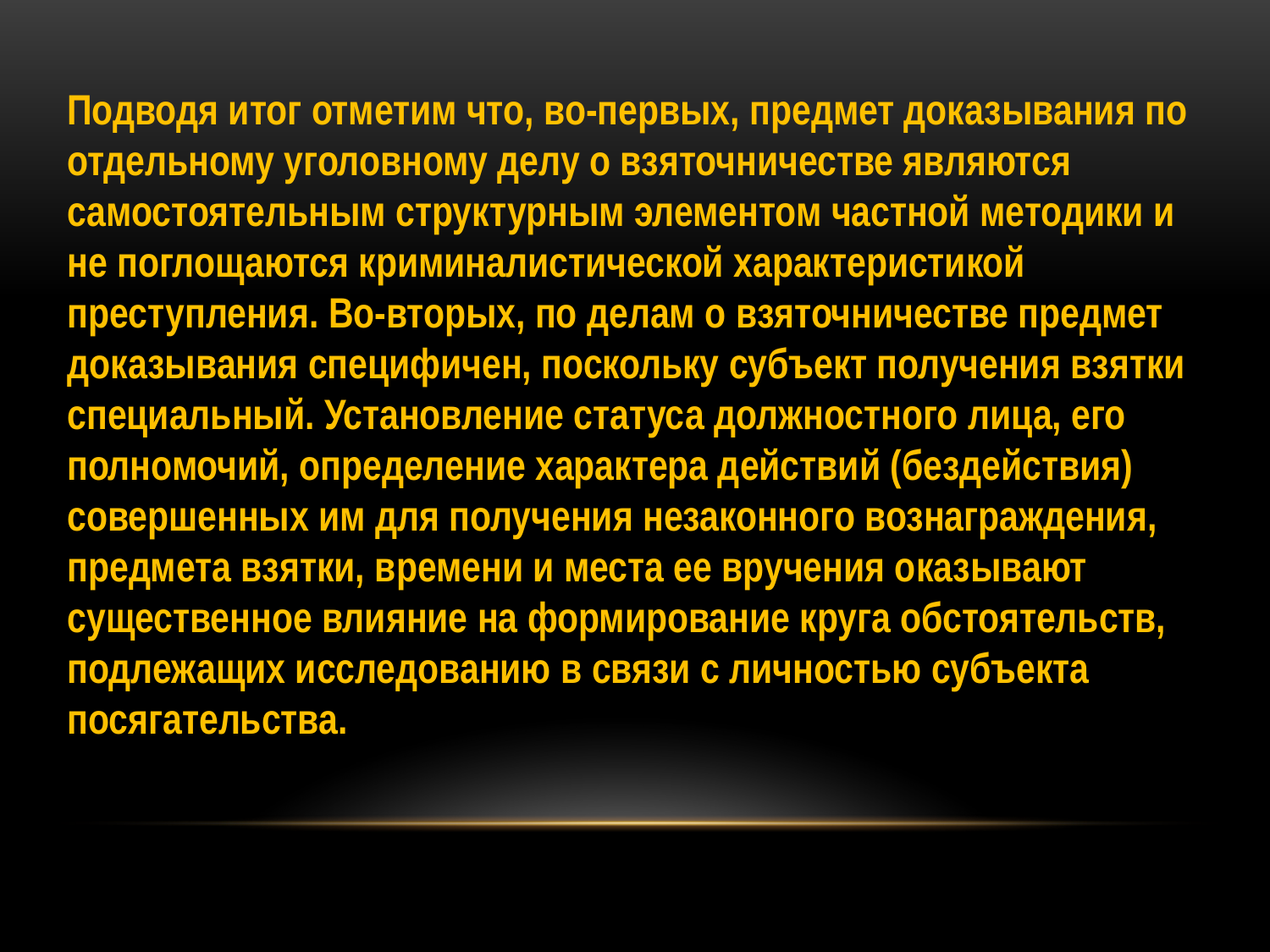

Подводя итог отметим что, во-первых, предмет доказывания по отдельному уголовному делу о взяточничестве являются самостоятельным структурным элементом частной методики и не поглощаются криминалистической характеристикой преступления. Во-вторых, по делам о взяточничестве предмет доказывания специфичен, поскольку субъект получения взятки специальный. Установление статуса должностного лица, его полномочий, определение характера действий (бездействия) совершенных им для получения незаконного вознаграждения, предмета взятки, времени и места ее вручения оказывают существенное влияние на формирование круга обстоятельств, подлежащих исследованию в связи с личностью субъекта посягательства.